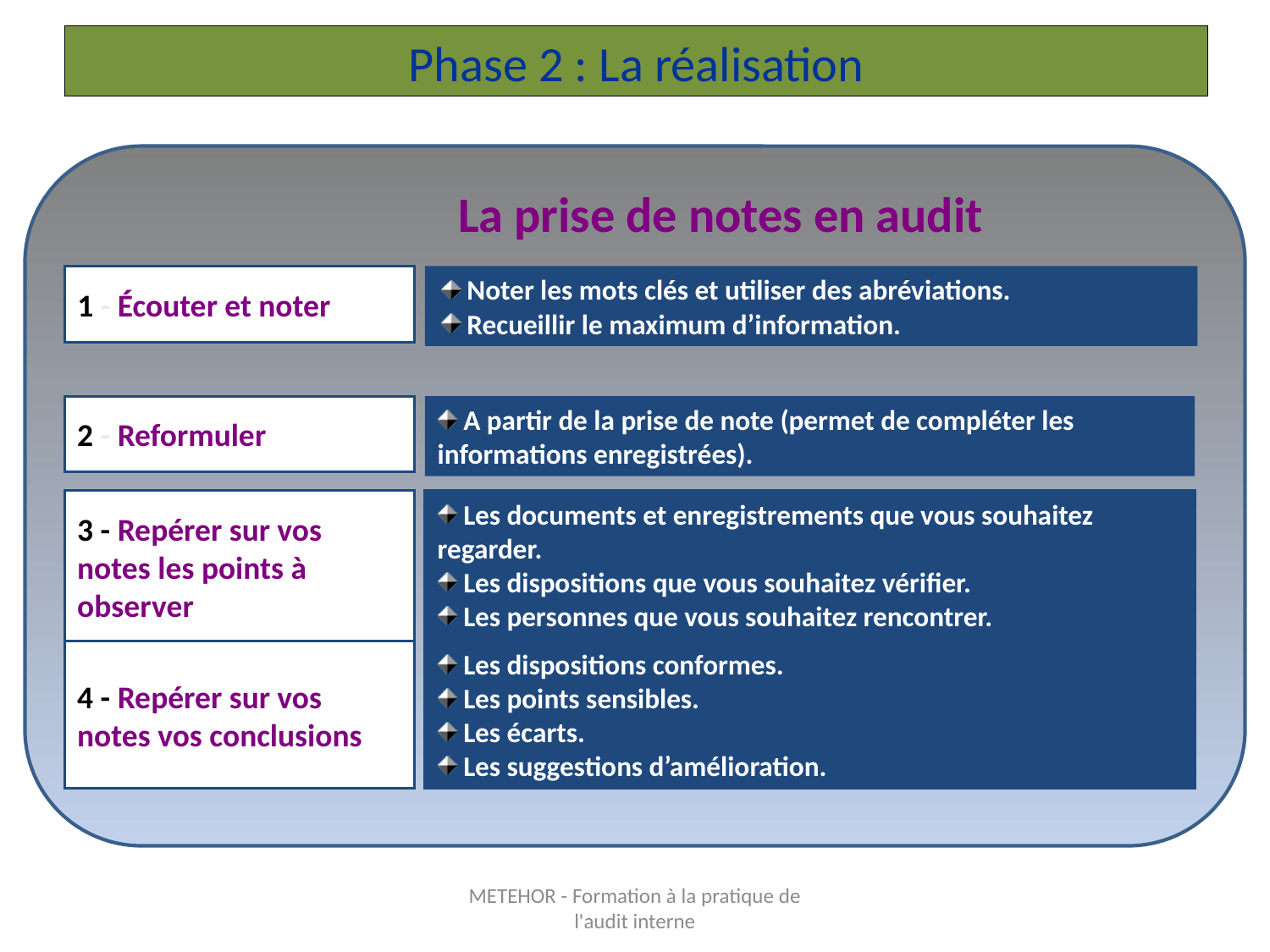

# Phase 2 : La réalisation

         La prise de notes en audit

1 - Écouter et noter

 Noter les mots clés et utiliser des abréviations.
 Recueillir le maximum d’information.

2 - Reformuler

 A partir de la prise de note (permet de compléter les informations enregistrées).

3 - Repérer sur vos notes les points à observer

 Les documents et enregistrements que vous souhaitez regarder.
 Les dispositions que vous souhaitez vérifier.
 Les personnes que vous souhaitez rencontrer.

4 - Repérer sur vos notes vos conclusions

 Les dispositions conformes.
 Les points sensibles.
 Les écarts.
 Les suggestions d’amélioration.
METEHOR - Formation à la pratique de l'audit interne